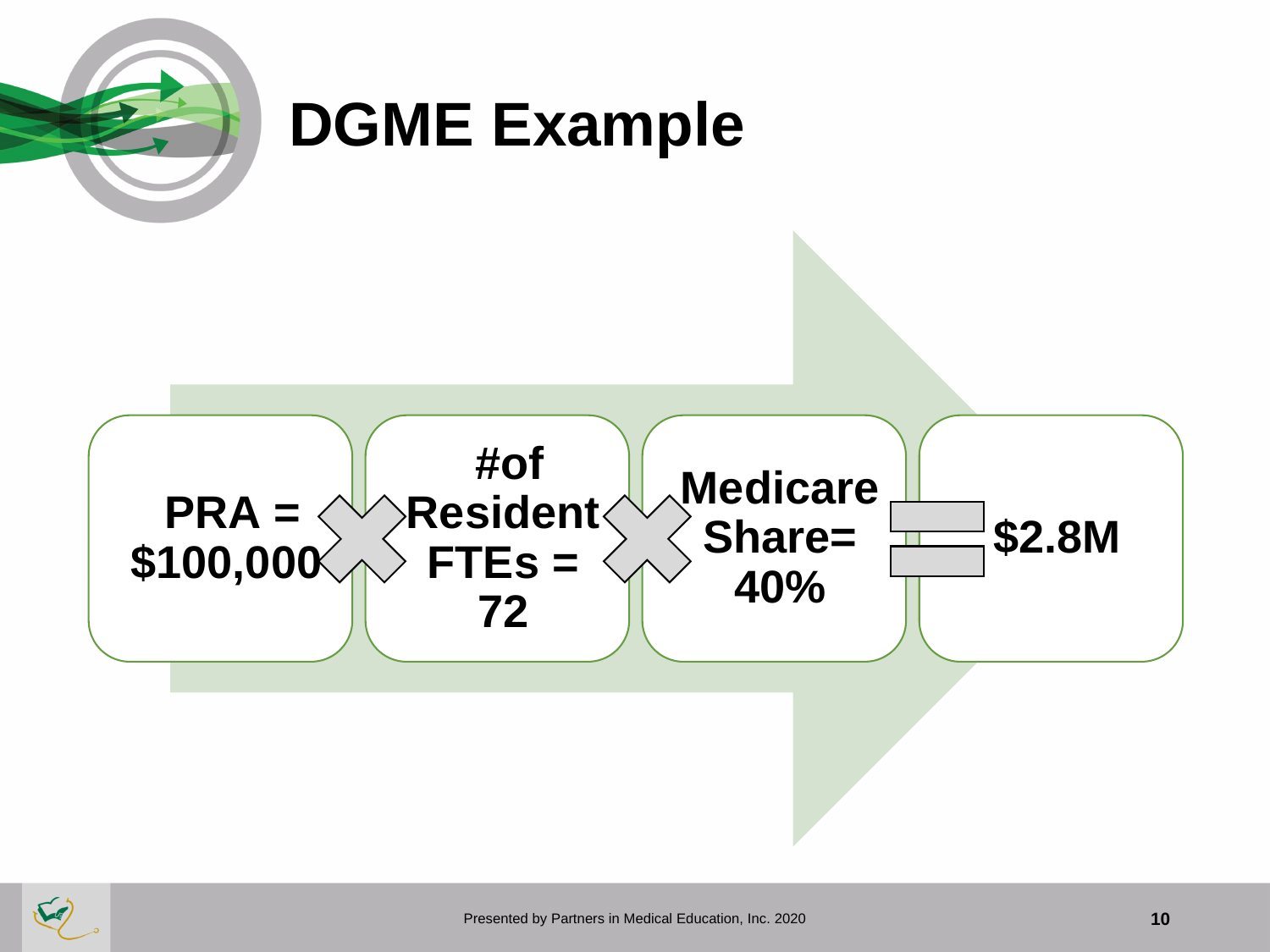

# DGME Example
 PRA = $100,000
 #of Resident FTEs = 72
Medicare Share= 40%
$2.8M

Presented by Partners in Medical Education, Inc. 2020
10